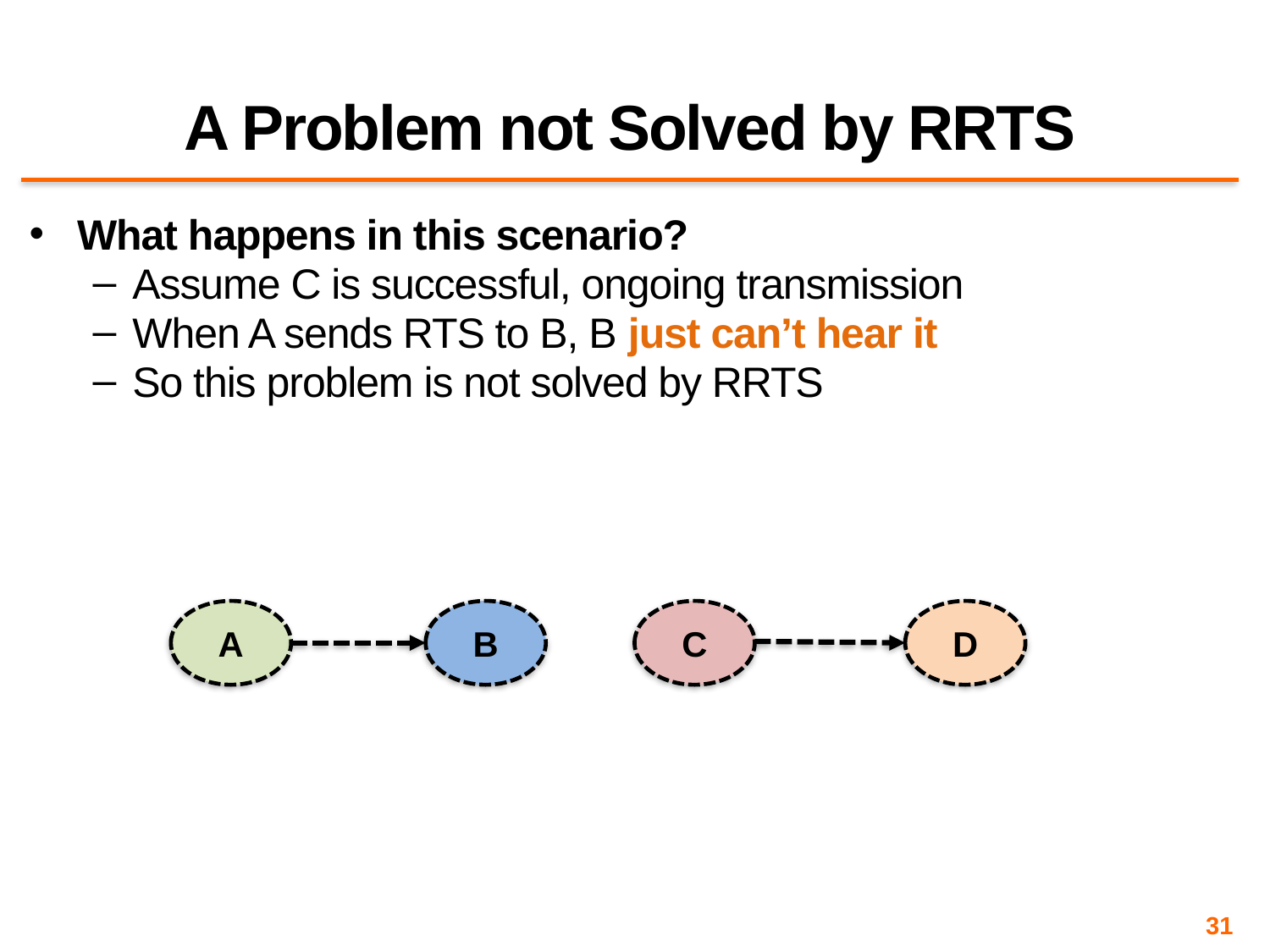

# A Problem not Solved by RRTS
What happens in this scenario?
Assume C is successful, ongoing transmission
When A sends RTS to B, B just can’t hear it
So this problem is not solved by RRTS
D
B
C
A
31